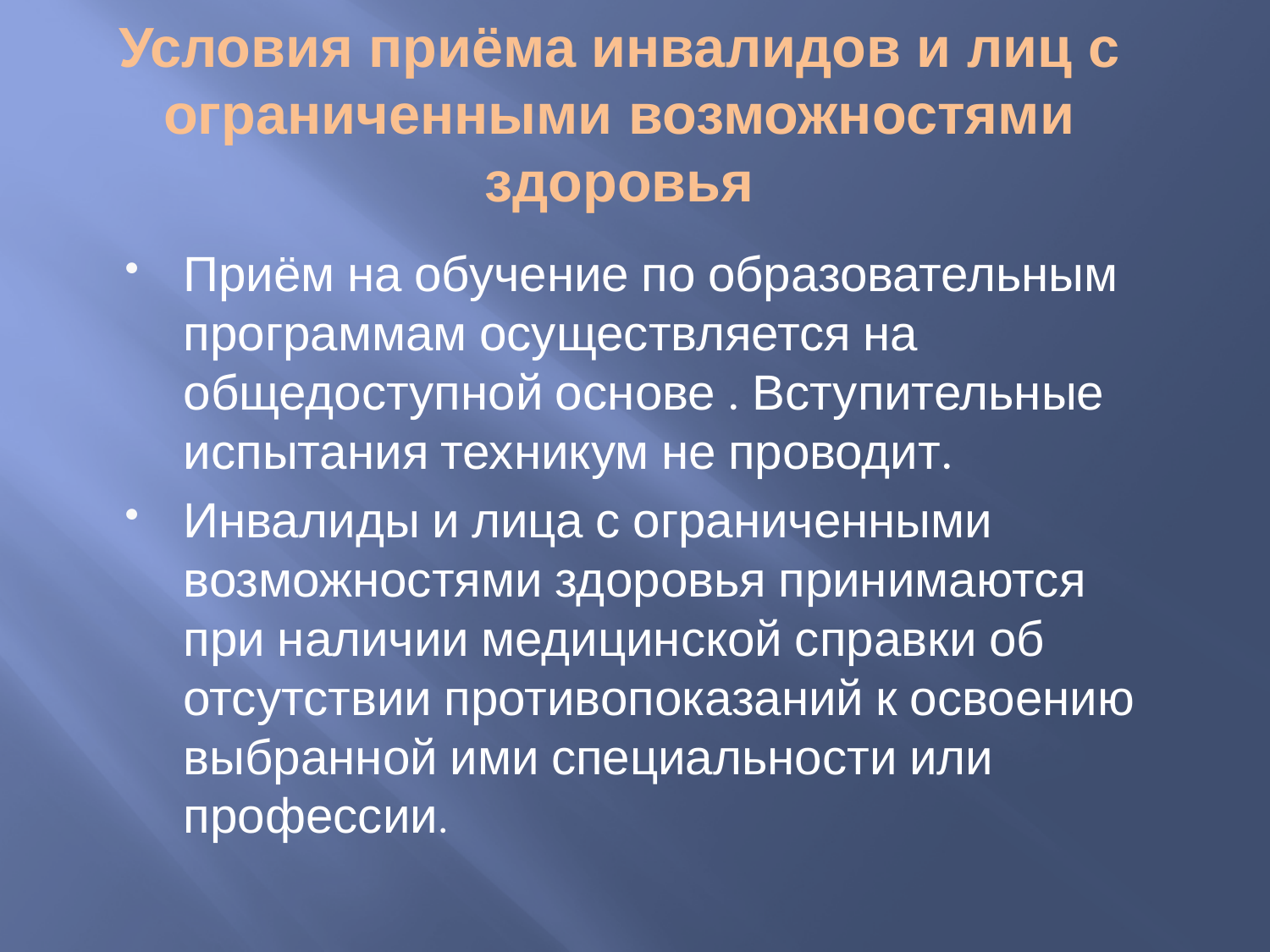

# Условия приёма инвалидов и лиц с ограниченными возможностями здоровья
Приём на обучение по образовательным программам осуществляется на общедоступной основе . Вступительные испытания техникум не проводит.
Инвалиды и лица с ограниченными возможностями здоровья принимаются при наличии медицинской справки об отсутствии противопоказаний к освоению выбранной ими специальности или профессии.